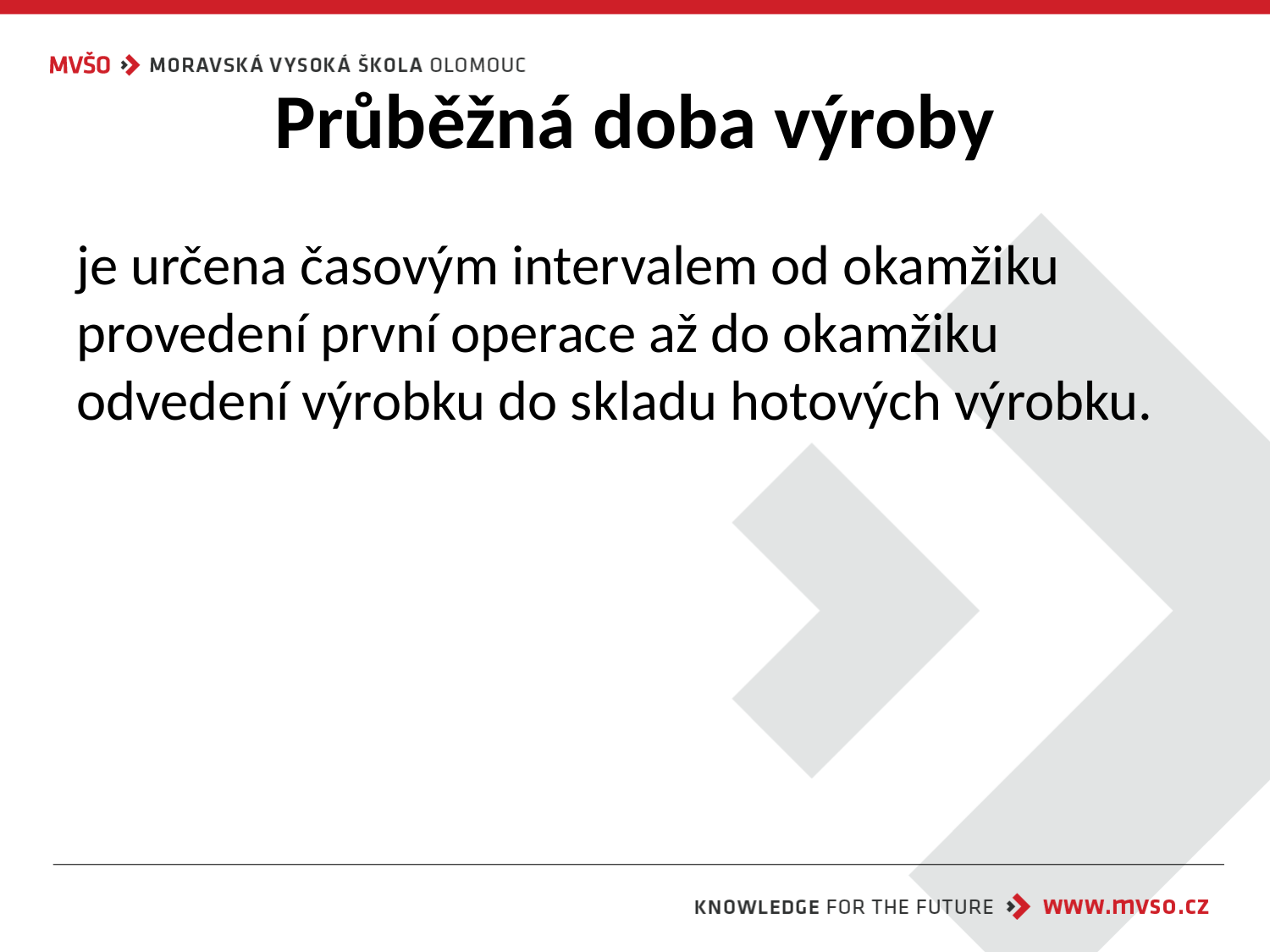

# Průběžná doba výroby
je určena časovým intervalem od okamžiku provedení první operace až do okamžiku odvedení výrobku do skladu hotových výrobku.